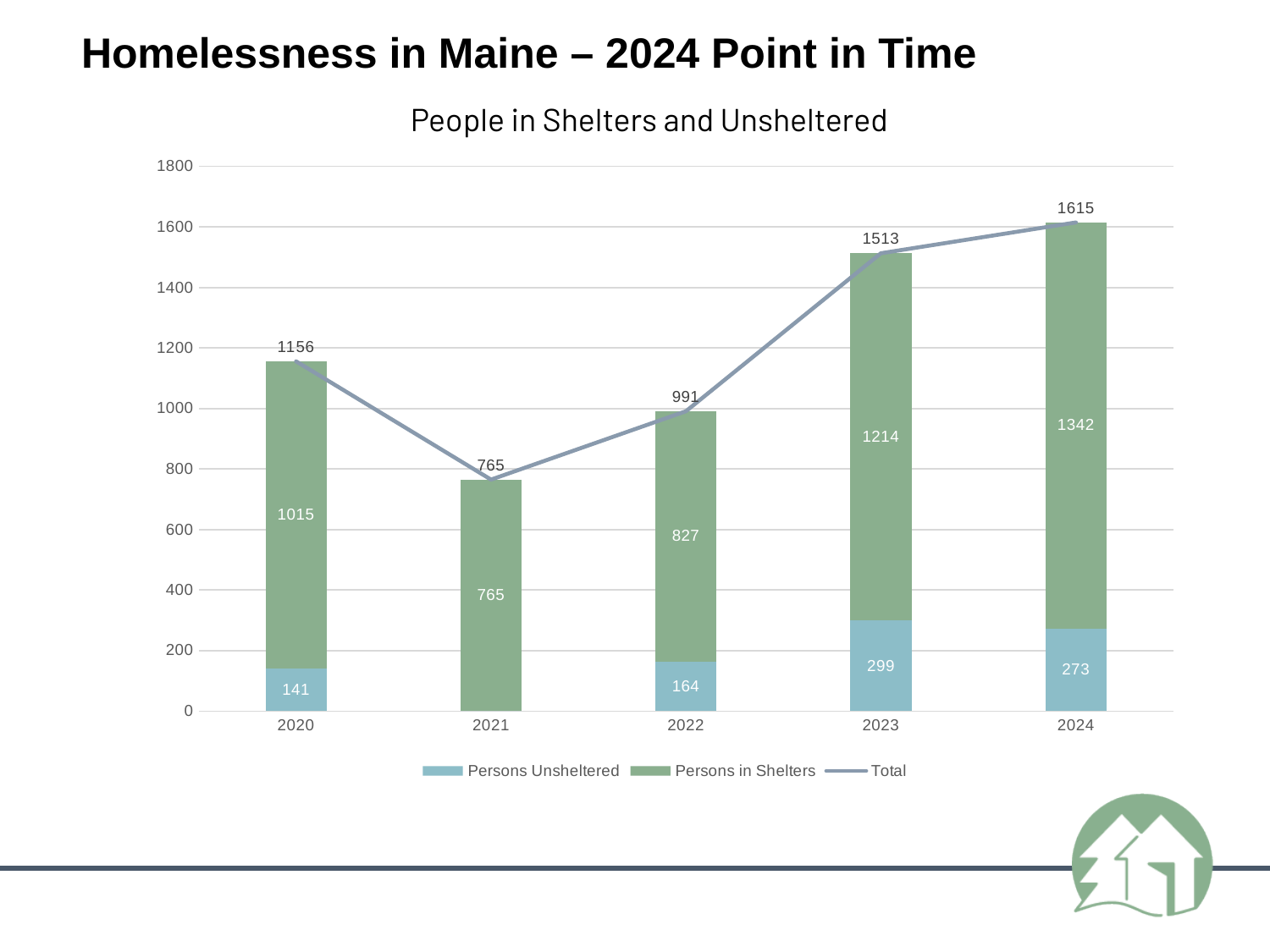

Homelessness in Maine – 2024 Point in Time
People in Shelters and Unsheltered

### Chart

| Category | Persons Unsheltered | Persons in Shelters | Total |
|---|---|---|---|
| 2020 | 141.0 | 1015.0 | 1156.0 |
| 2021 | 0.0 | 765.0 | 765.0 |
| 2022 | 164.0 | 827.0 | 991.0 |
| 2023 | 299.0 | 1214.0 | 1513.0 |
| 2024 | 273.0 | 1342.0 | 1615.0 |